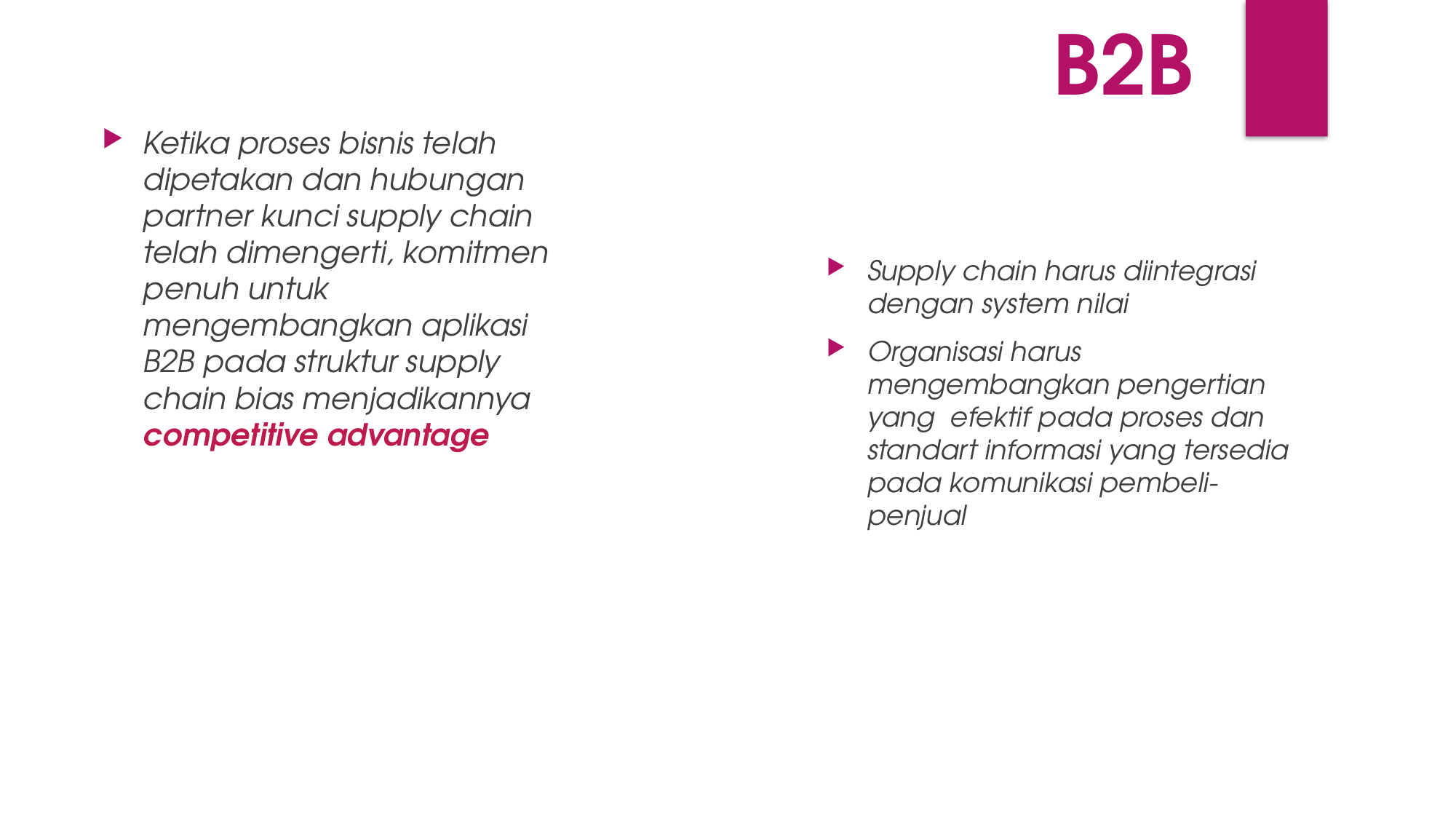

B2B
Ketika proses bisnis telah dipetakan dan hubungan partner kunci supply chain telah dimengerti, komitmen penuh untuk mengembangkan aplikasi B2B pada struktur supply chain bias menjadikannya competitive advantage
Supply chain harus diintegrasi dengan system nilai
Organisasi harus mengembangkan pengertian yang  efektif pada proses dan standart informasi yang tersedia pada komunikasi pembeli-penjual